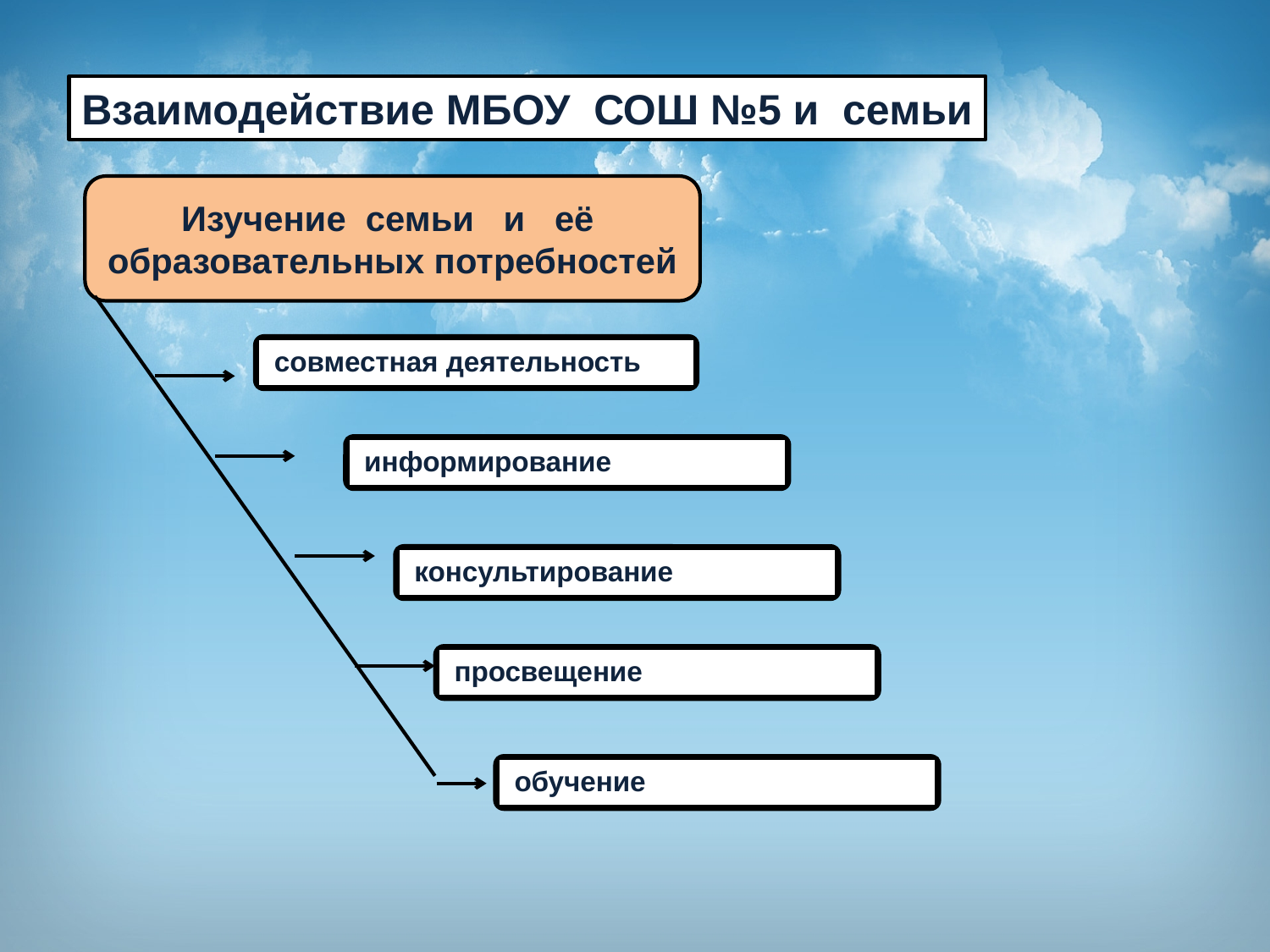

Взаимодействие МБОУ  СОШ №5 и  семьи
Изучение  семьи   и   её  образовательных потребностей

совместная деятельность

информирование

консультирование

просвещение

обучение